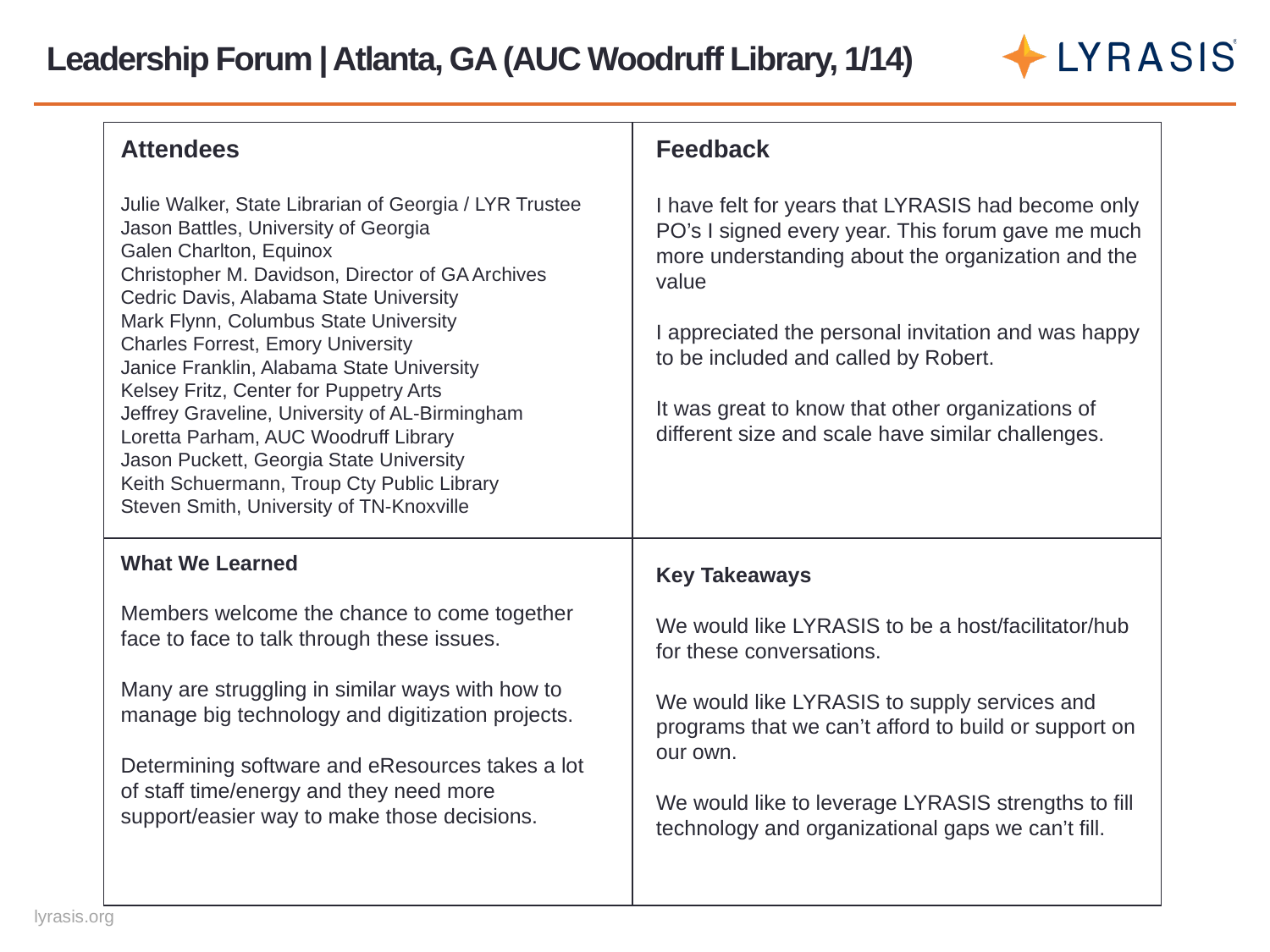

# Leadership Forum | Atlanta, GA (AUC Woodruff Library, 1/14)

Feedback

I have felt for years that LYRASIS had become only PO’s I signed every year. This forum gave me much more understanding about the organization and the value

I appreciated the personal invitation and was happy to be included and called by Robert.

It was great to know that other organizations of different size and scale have similar challenges.

Attendees

Julie Walker, State Librarian of Georgia / LYR Trustee
Jason Battles, University of Georgia
Galen Charlton, Equinox
Christopher M. Davidson, Director of GA Archives
Cedric Davis, Alabama State University
Mark Flynn, Columbus State University
Charles Forrest, Emory University
Janice Franklin, Alabama State University
Kelsey Fritz, Center for Puppetry Arts
Jeffrey Graveline, University of AL-Birmingham
Loretta Parham, AUC Woodruff Library
Jason Puckett, Georgia State University
Keith Schuermann, Troup Cty Public Library
Steven Smith, University of TN-Knoxville

What We Learned

Members welcome the chance to come together  face to face to talk through these issues.

Many are struggling in similar ways with how to manage big technology and digitization projects.

Determining software and eResources takes a lot of staff time/energy and they need more support/easier way to make those decisions.

Key Takeaways

We would like LYRASIS to be a host/facilitator/hub for these conversations.

We would like LYRASIS to supply services and programs that we can’t afford to build or support on our own.

We would like to leverage LYRASIS strengths to fill technology and organizational gaps we can’t fill.